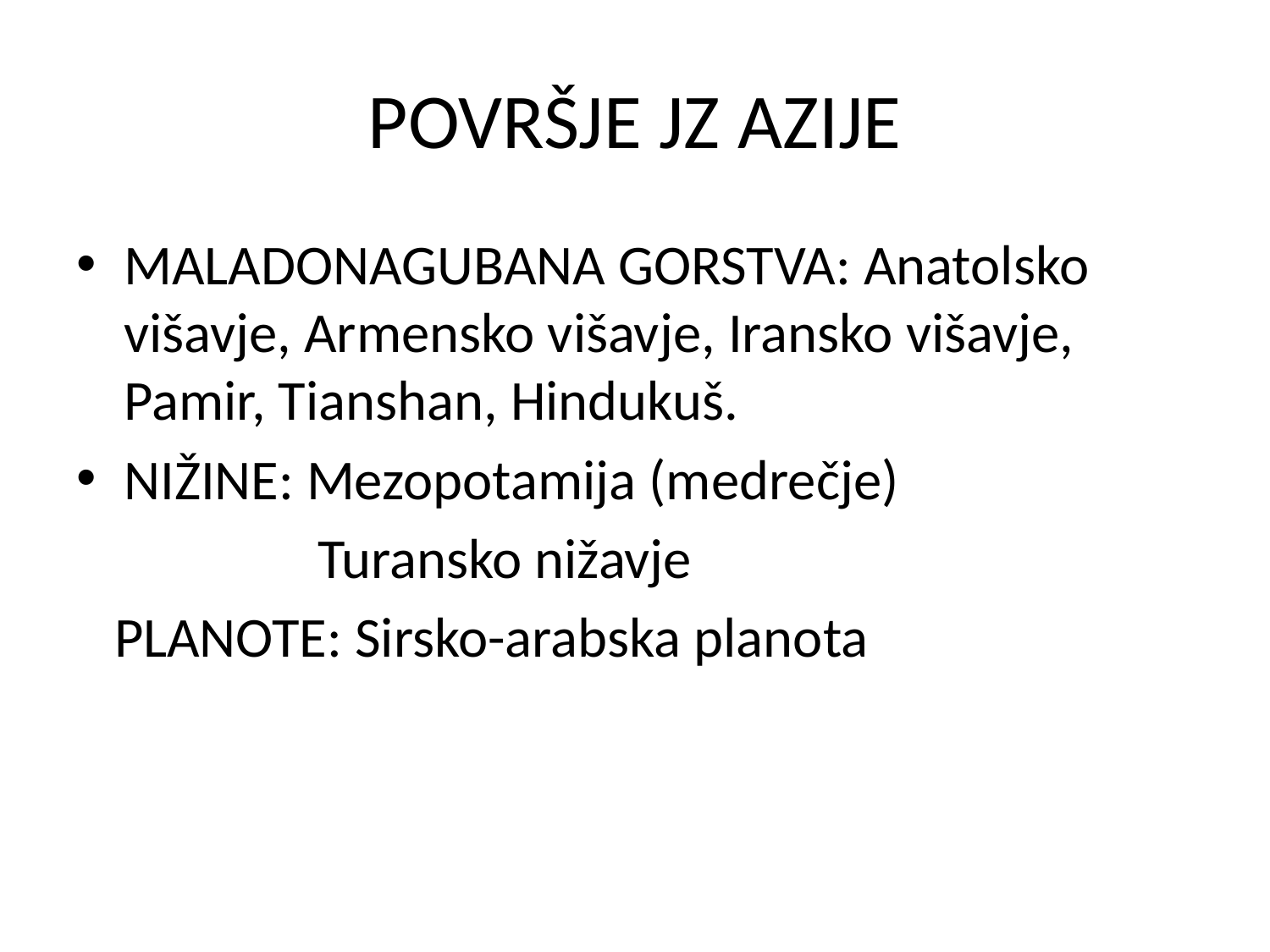

# POVRŠJE JZ AZIJE
MALADONAGUBANA GORSTVA: Anatolsko višavje, Armensko višavje, Iransko višavje, Pamir, Tianshan, Hindukuš.
NIŽINE: Mezopotamija (medrečje)
                   Turansko nižavje
   PLANOTE: Sirsko-arabska planota